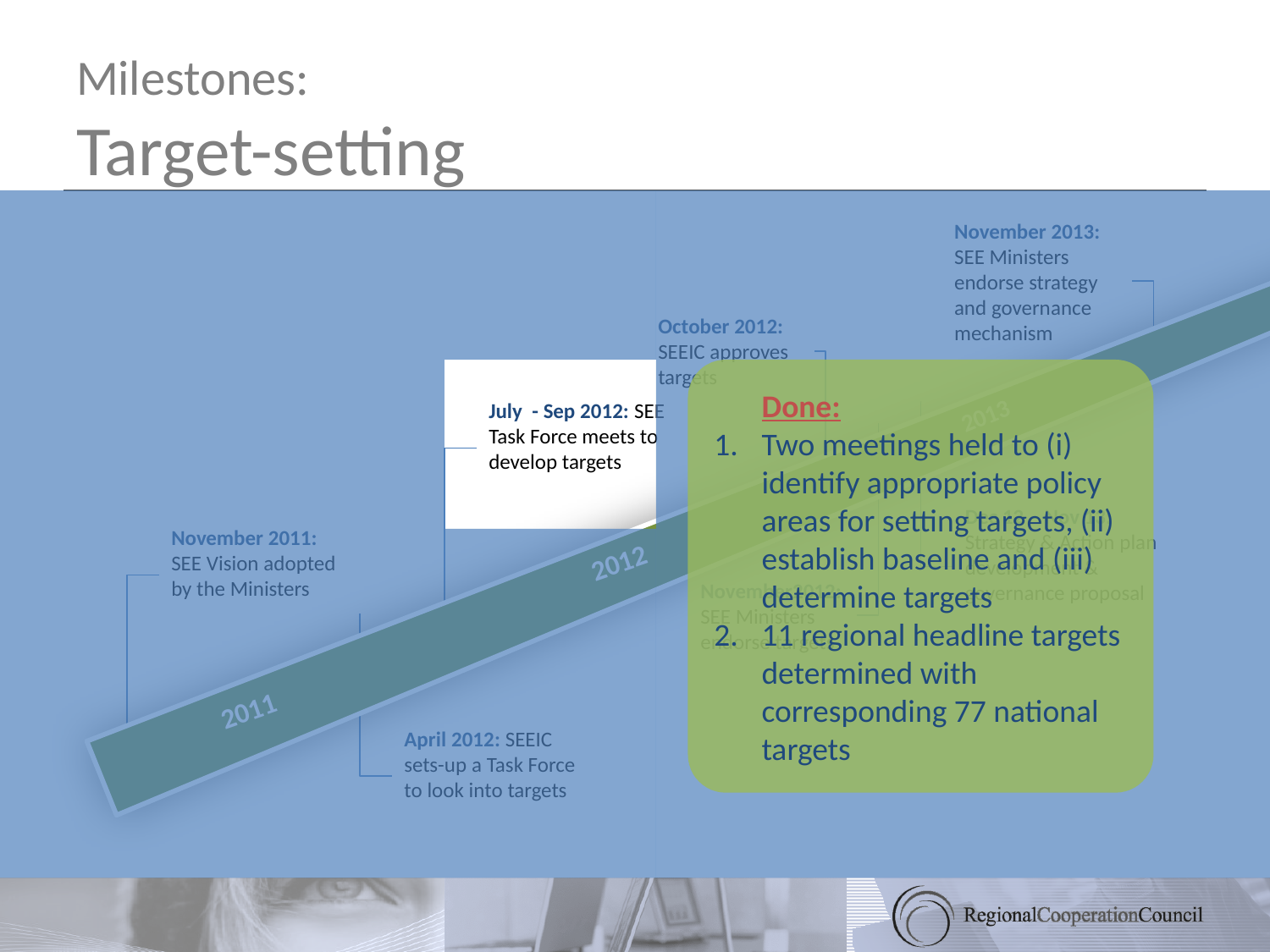

# Milestones: Target-setting

November 2013: SEE Ministers endorse strategy and governance mechanism
October 2012: SEEIC approves targets
	Done:
Two meetings held to (i) identify appropriate policy areas for setting targets, (ii) establish baseline and (iii) determine targets
11 regional headline targets determined with corresponding 77 national targets
July  - Sep 2012: SEE Task Force meets to develop targets
2013
2013
Dec 12 – Nov 13:
Strategy & Action plan development & governance proposal

November 2011: SEE Vision adopted by the Ministers

2012
2012
November2012: SEE Ministers endorse targets
2011
2011
April 2012: SEEIC sets-up a Task Force to look into targets